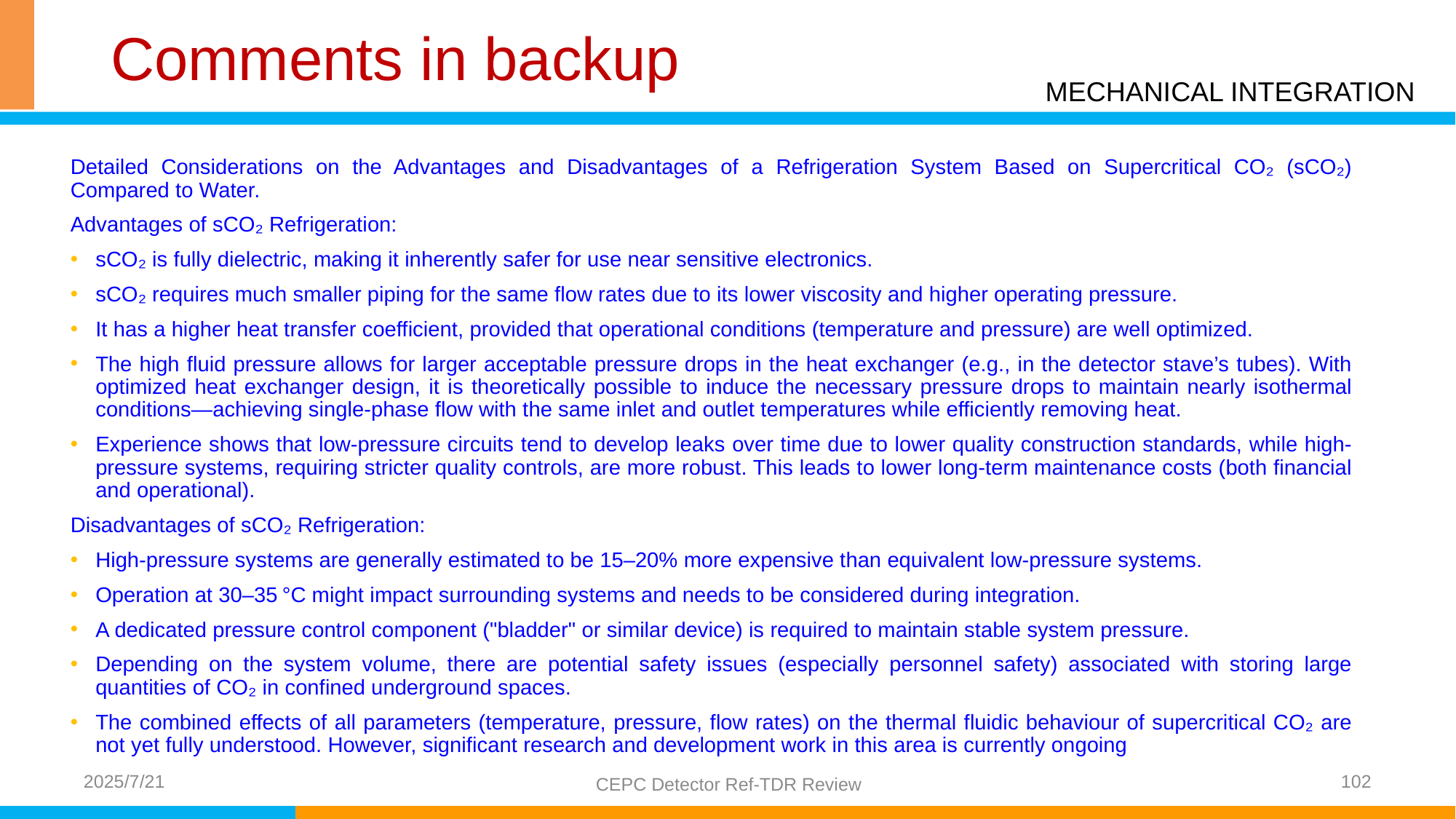

# Comments in backup
MECHANICAL INTEGRATION
Detailed Considerations on the Advantages and Disadvantages of a Refrigeration System Based on Supercritical CO₂ (sCO₂) Compared to Water.
Advantages of sCO₂ Refrigeration:
sCO₂ is fully dielectric, making it inherently safer for use near sensitive electronics.
sCO₂ requires much smaller piping for the same flow rates due to its lower viscosity and higher operating pressure.
It has a higher heat transfer coefficient, provided that operational conditions (temperature and pressure) are well optimized.
The high fluid pressure allows for larger acceptable pressure drops in the heat exchanger (e.g., in the detector stave’s tubes). With optimized heat exchanger design, it is theoretically possible to induce the necessary pressure drops to maintain nearly isothermal conditions—achieving single-phase flow with the same inlet and outlet temperatures while efficiently removing heat.
Experience shows that low-pressure circuits tend to develop leaks over time due to lower quality construction standards, while high-pressure systems, requiring stricter quality controls, are more robust. This leads to lower long-term maintenance costs (both financial and operational).
Disadvantages of sCO₂ Refrigeration:
High-pressure systems are generally estimated to be 15–20% more expensive than equivalent low-pressure systems.
Operation at 30–35 °C might impact surrounding systems and needs to be considered during integration.
A dedicated pressure control component ("bladder" or similar device) is required to maintain stable system pressure.
Depending on the system volume, there are potential safety issues (especially personnel safety) associated with storing large quantities of CO₂ in confined underground spaces.
The combined effects of all parameters (temperature, pressure, flow rates) on the thermal fluidic behaviour of supercritical CO₂ are not yet fully understood. However, significant research and development work in this area is currently ongoing